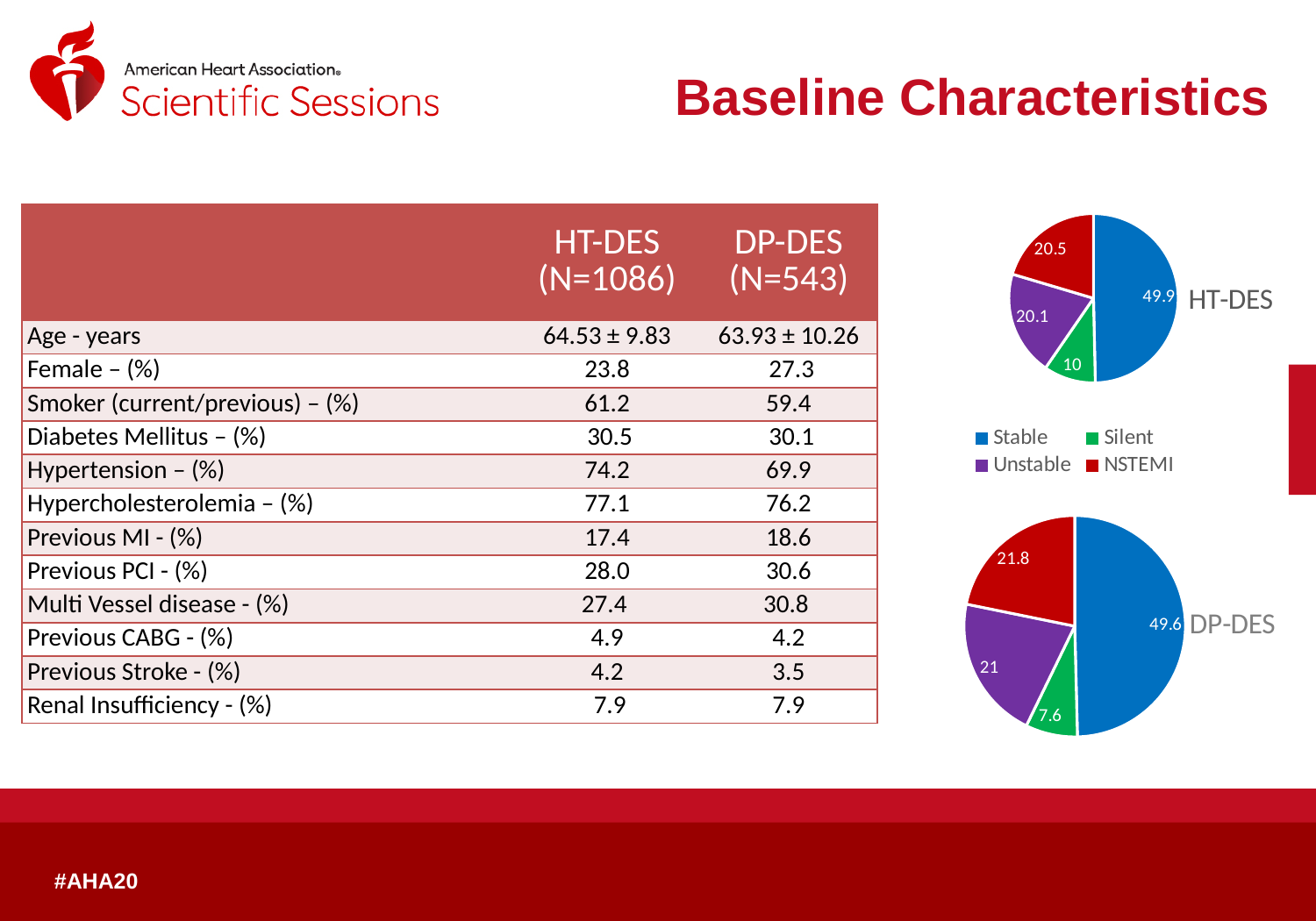

Baseline Characteristics

### Chart: HT-DES

| Category | Sales |
|---|---|
| Stable | 49.9 |
| Silent | 10.0 |
| Unstable | 20.1 |
| NSTEMI | 20.5 |
|  | HT-DES (N=1086) | DP-DES (N=543) |
| --- | --- | --- |
| Age - years | 64.53 ± 9.83 | 63.93 ± 10.26 |
| Female – (%) | 23.8 | 27.3 |
| Smoker (current/previous) – (%) | 61.2 | 59.4 |
| Diabetes Mellitus – (%) | 30.5 | 30.1 |
| Hypertension – (%) | 74.2 | 69.9 |
| Hypercholesterolemia – (%) | 77.1 | 76.2 |
| Previous MI - (%) | 17.4 | 18.6 |
| Previous PCI - (%) | 28.0 | 30.6 |
| Multi Vessel disease - (%) | 27.4 | 30.8 |
| Previous CABG - (%) | 4.9 | 4.2 |
| Previous Stroke - (%) | 4.2 | 3.5 |
| Renal Insufficiency - (%) | 7.9 | 7.9 |

### Chart: DP-DES

| Category | DP DES |
|---|---|
| Stable | 49.6 |
| Slient | 7.6 |
| Unstable | 21.0 |
| NSTEMI | 21.8 |